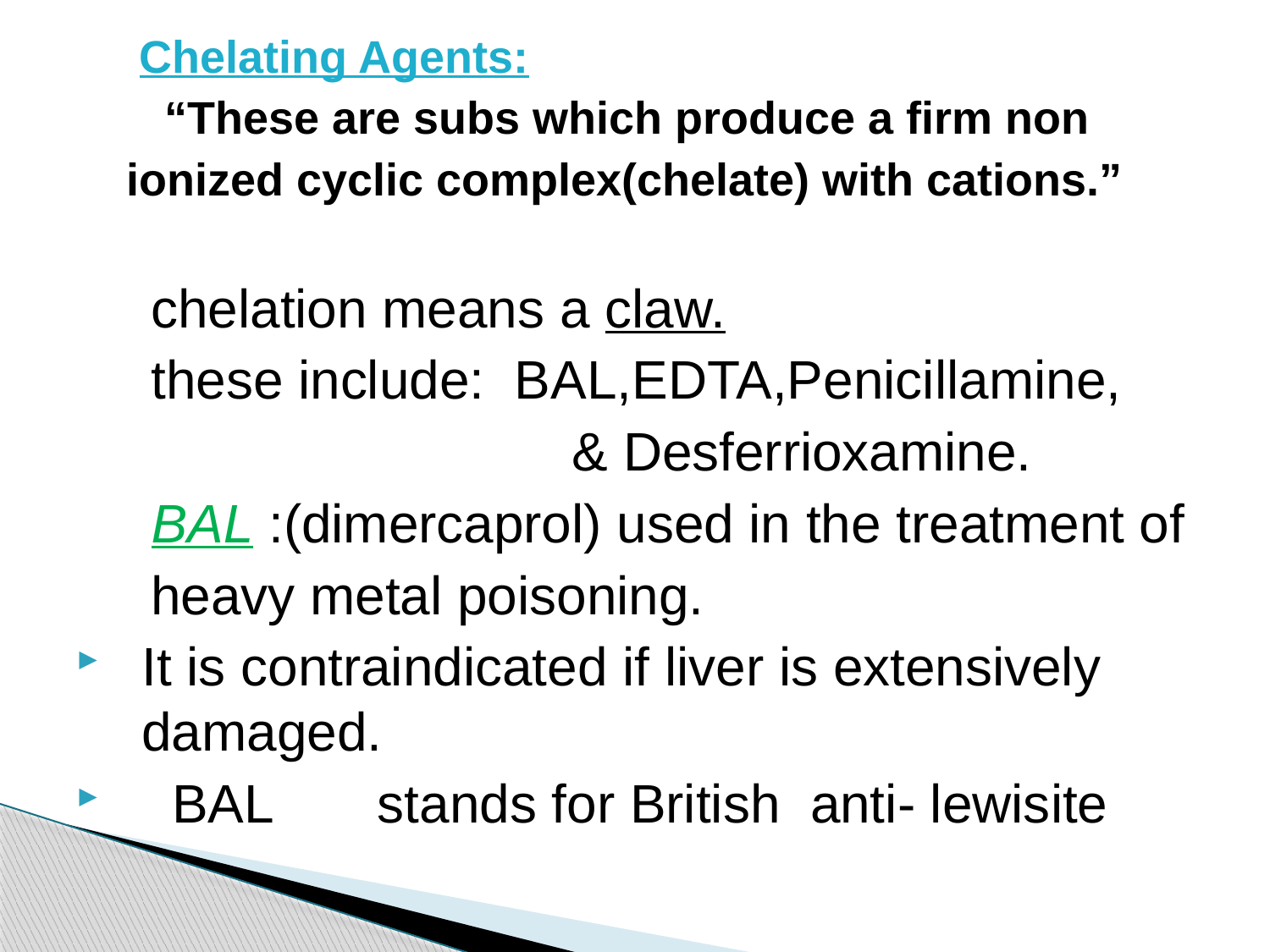

Chelating Agents:
       “These are subs which produce a firm non
    ionized cyclic complex(chelate) with cations.”

     chelation means a claw.
     these include:  BAL,EDTA,Penicillamine,
                                 & Desferrioxamine.
     BAL :(dimercaprol) used in the treatment of
     heavy metal poisoning.
It is contraindicated if liver is extensively damaged.
  BAL       stands for British  anti- lewisite